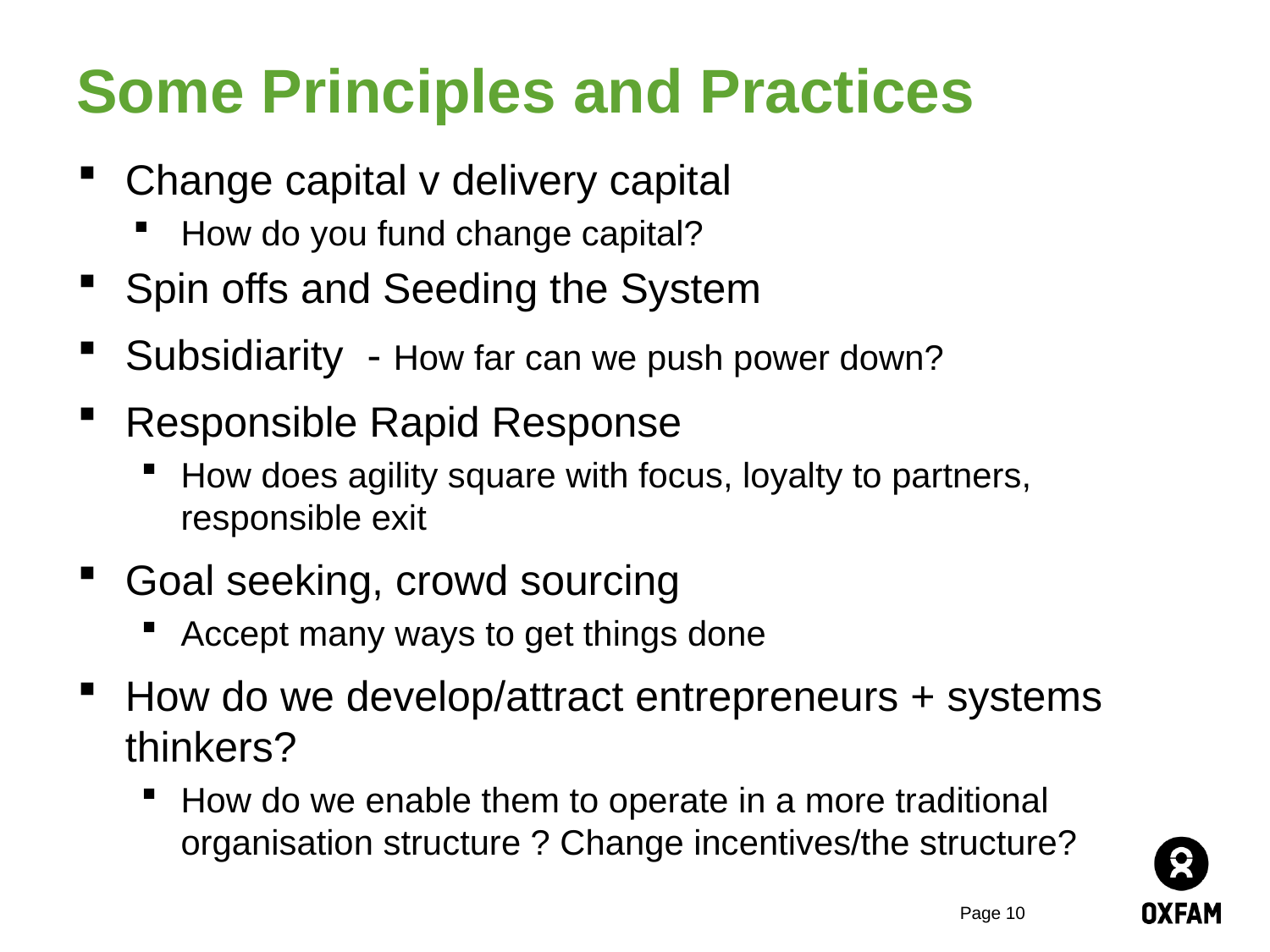

# Some Principles and Practices
Change capital v delivery capital
How do you fund change capital?
Spin offs and Seeding the System
Subsidiarity  - How far can we push power down?
Responsible Rapid Response
How does agility square with focus, loyalty to partners, responsible exit
Goal seeking, crowd sourcing
Accept many ways to get things done
How do we develop/attract entrepreneurs + systems thinkers?
How do we enable them to operate in a more traditional organisation structure ? Change incentives/the structure?